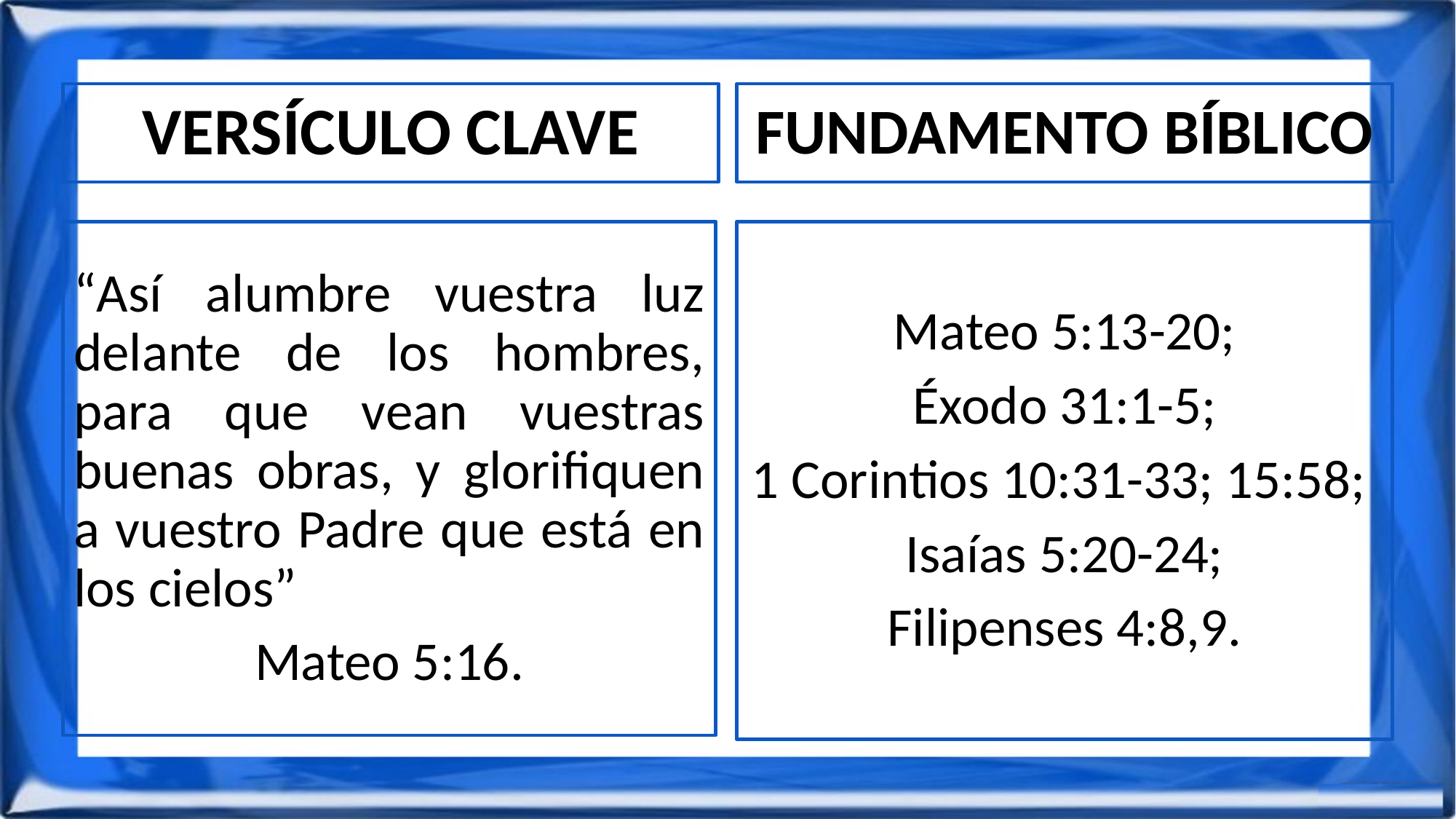

VERSÍCULO CLAVE
FUNDAMENTO BÍBLICO
“Así alumbre vuestra luz delante de los hombres, para que vean vuestras buenas obras, y glorifiquen a vuestro Padre que está en los cielos”
Mateo 5:16.
Mateo 5:13-20;
Éxodo 31:1-5;
1 Corintios 10:31-33; 15:58;
Isaías 5:20-24;
Filipenses 4:8,9.